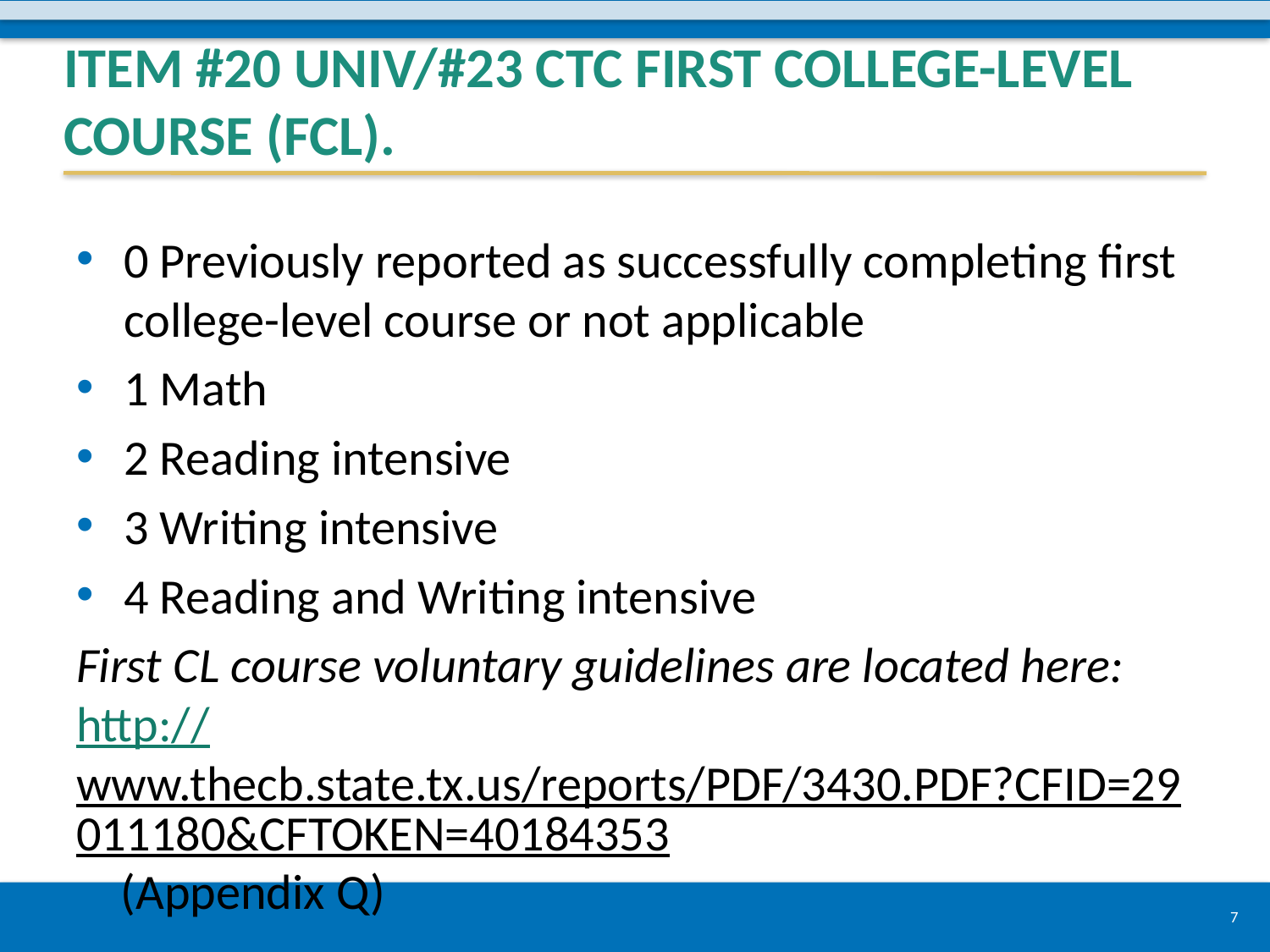

# Item #20 Univ/#23 CTC First College-Level Course (FCL).
0 Previously reported as successfully completing first college-level course or not applicable
1 Math
2 Reading intensive
3 Writing intensive
4 Reading and Writing intensive
First CL course voluntary guidelines are located here: http://www.thecb.state.tx.us/reports/PDF/3430.PDF?CFID=29011180&CFTOKEN=40184353    (Appendix Q)
7